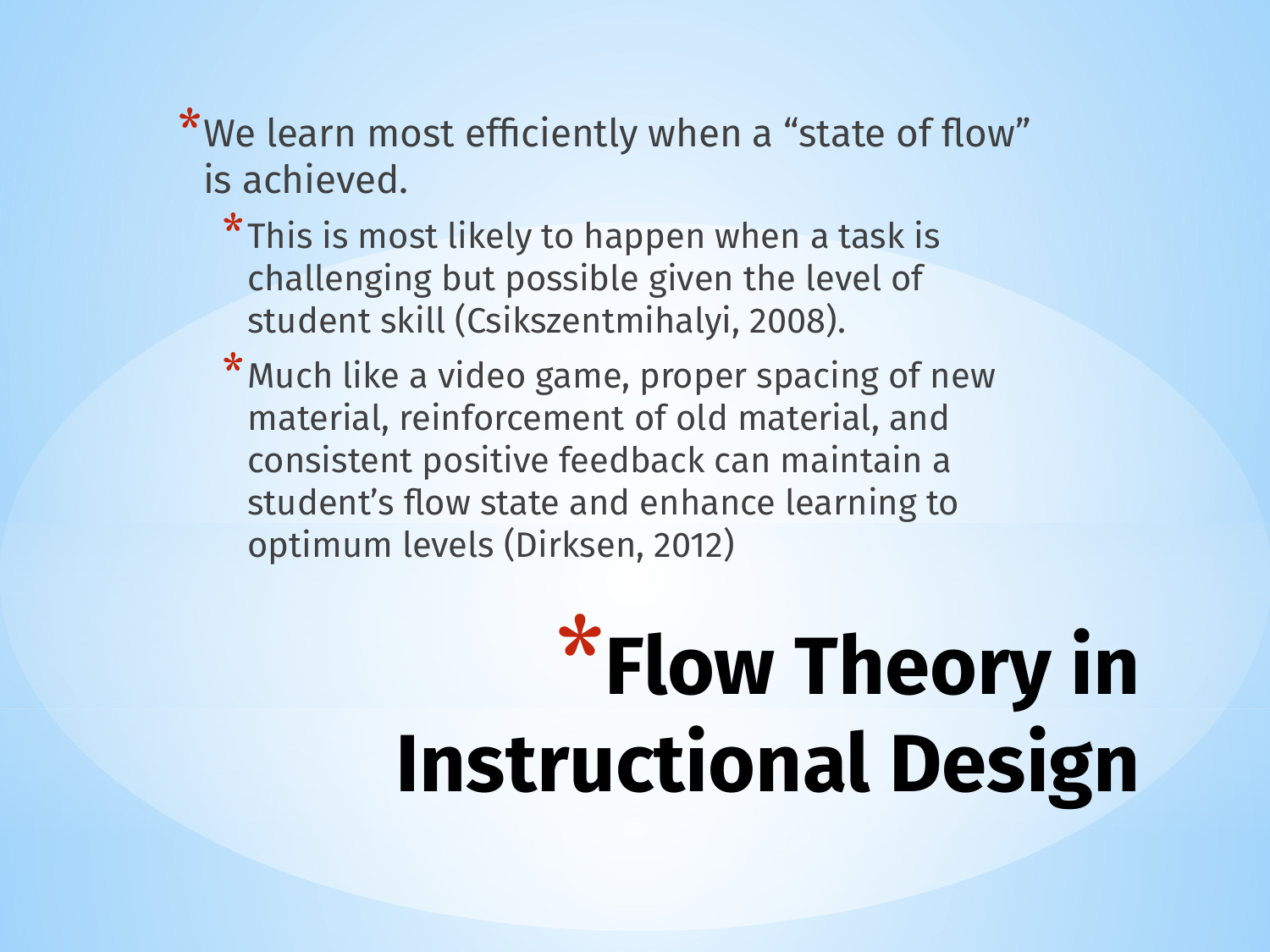

We learn most efficiently when a “state of flow” is achieved.
This is most likely to happen when a task is challenging but possible given the level of student skill (Csikszentmihalyi, 2008).
Much like a video game, proper spacing of new material, reinforcement of old material, and consistent positive feedback can maintain a student’s flow state and enhance learning to optimum levels (Dirksen, 2012)
# Flow Theory in Instructional Design